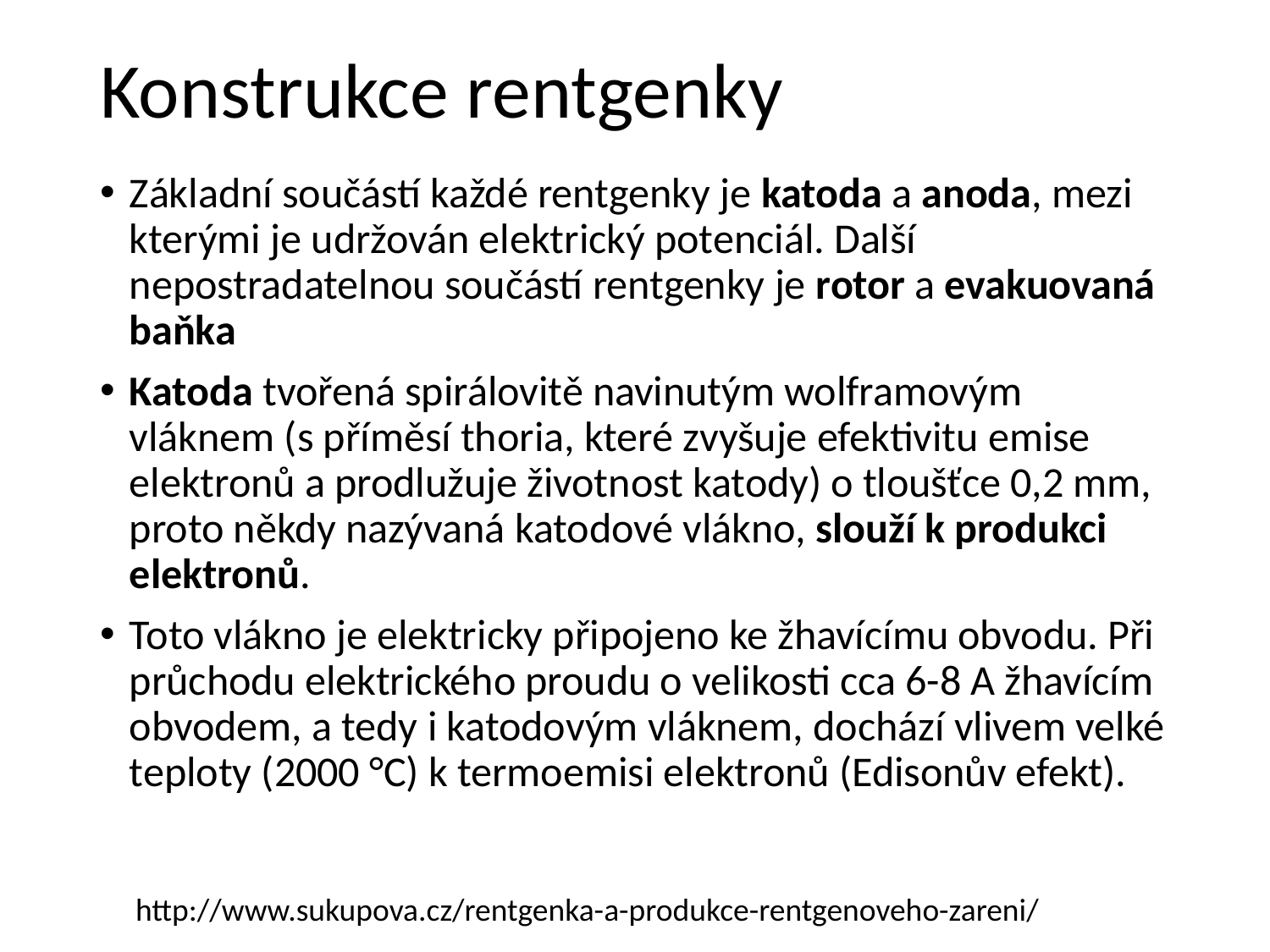

# Konstrukce rentgenky
Základní součástí každé rentgenky je katoda a anoda, mezi kterými je udržován elektrický potenciál. Další nepostradatelnou součástí rentgenky je rotor a evakuovaná baňka
Katoda tvořená spirálovitě navinutým wolframovým vláknem (s příměsí thoria, které zvyšuje efektivitu emise elektronů a prodlužuje životnost katody) o tloušťce 0,2 mm, proto někdy nazývaná katodové vlákno, slouží k produkci elektronů.
Toto vlákno je elektricky připojeno ke žhavícímu obvodu. Při průchodu elektrického proudu o velikosti cca 6-8 A žhavícím obvodem, a tedy i katodovým vláknem, dochází vlivem velké teploty (2000 °C) k termoemisi elektronů (Edisonův efekt).
http://www.sukupova.cz/rentgenka-a-produkce-rentgenoveho-zareni/